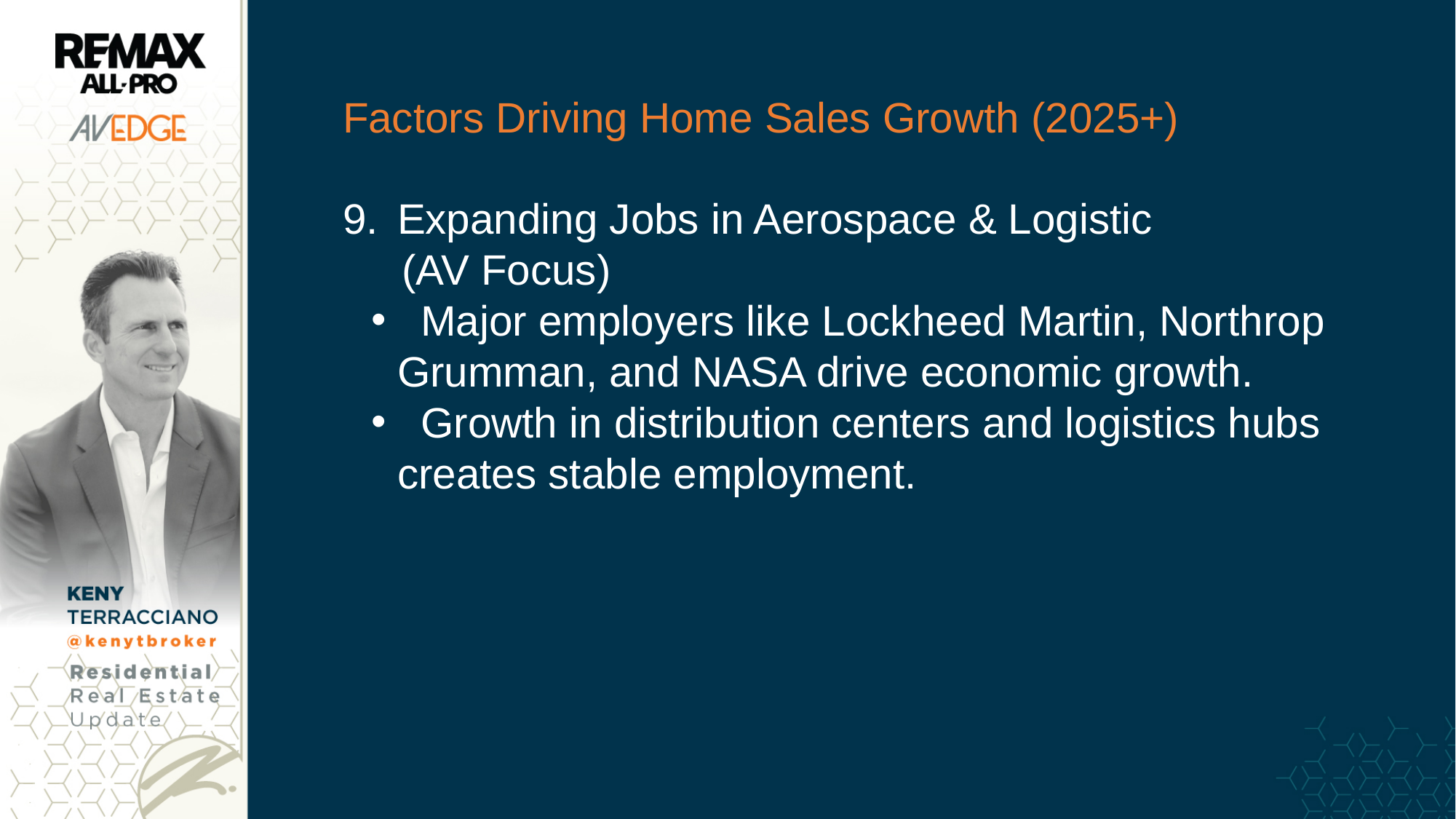

Factors Driving Home Sales Growth (2025+)

Expanding Jobs in Aerospace & Logistic
     (AV Focus)
  Major employers like Lockheed Martin, Northrop Grumman, and NASA drive economic growth.
  Growth in distribution centers and logistics hubs creates stable employment.